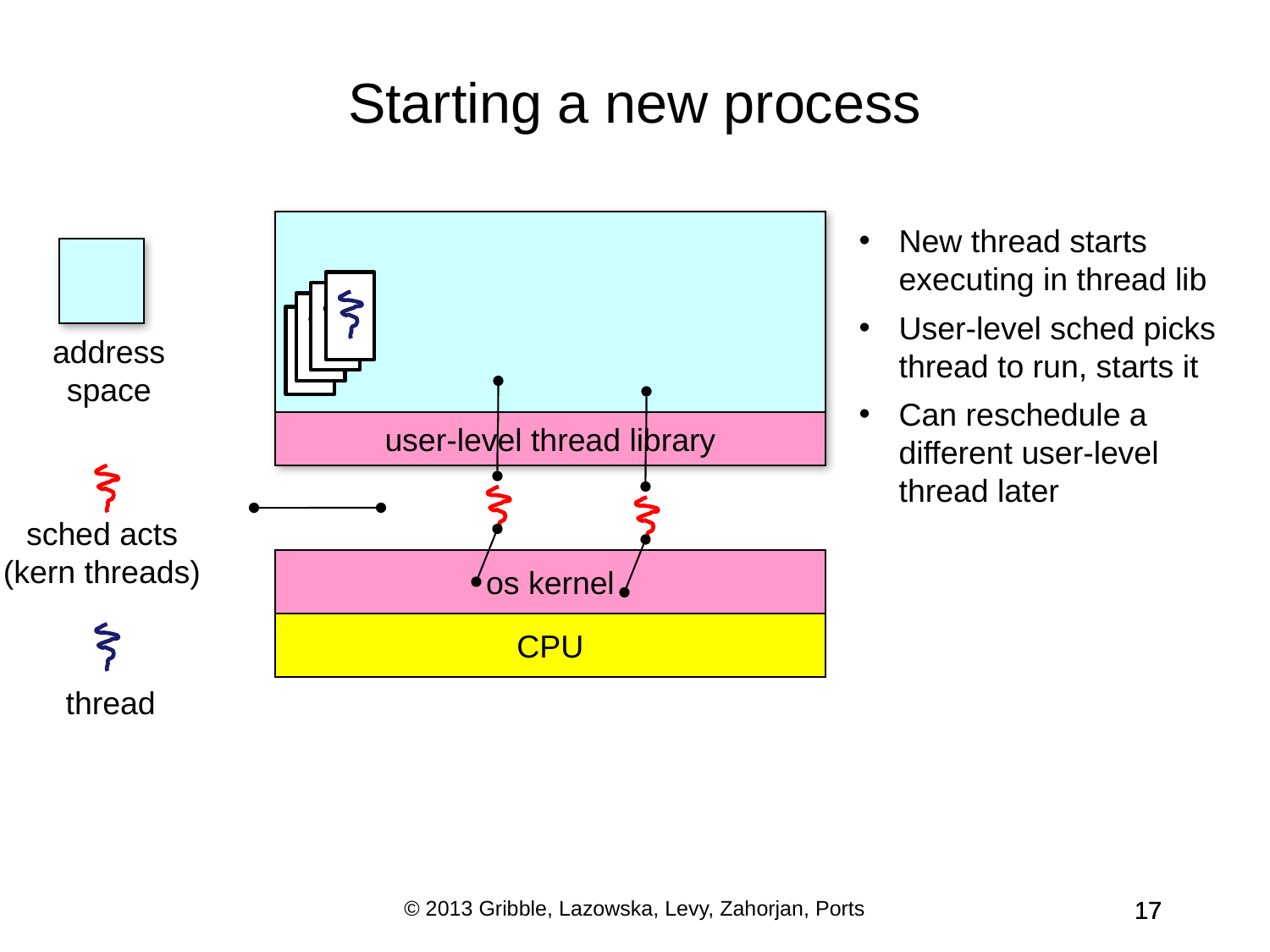

Starting a new process

New thread starts executing in thread lib
User-level sched picks thread to run, starts it
Can reschedule a different user-level thread later

address space

user-level thread library

sched acts
(kern threads)

os kernel
CPU

thread
© 2013 Gribble, Lazowska, Levy, Zahorjan, Ports

17
17
17